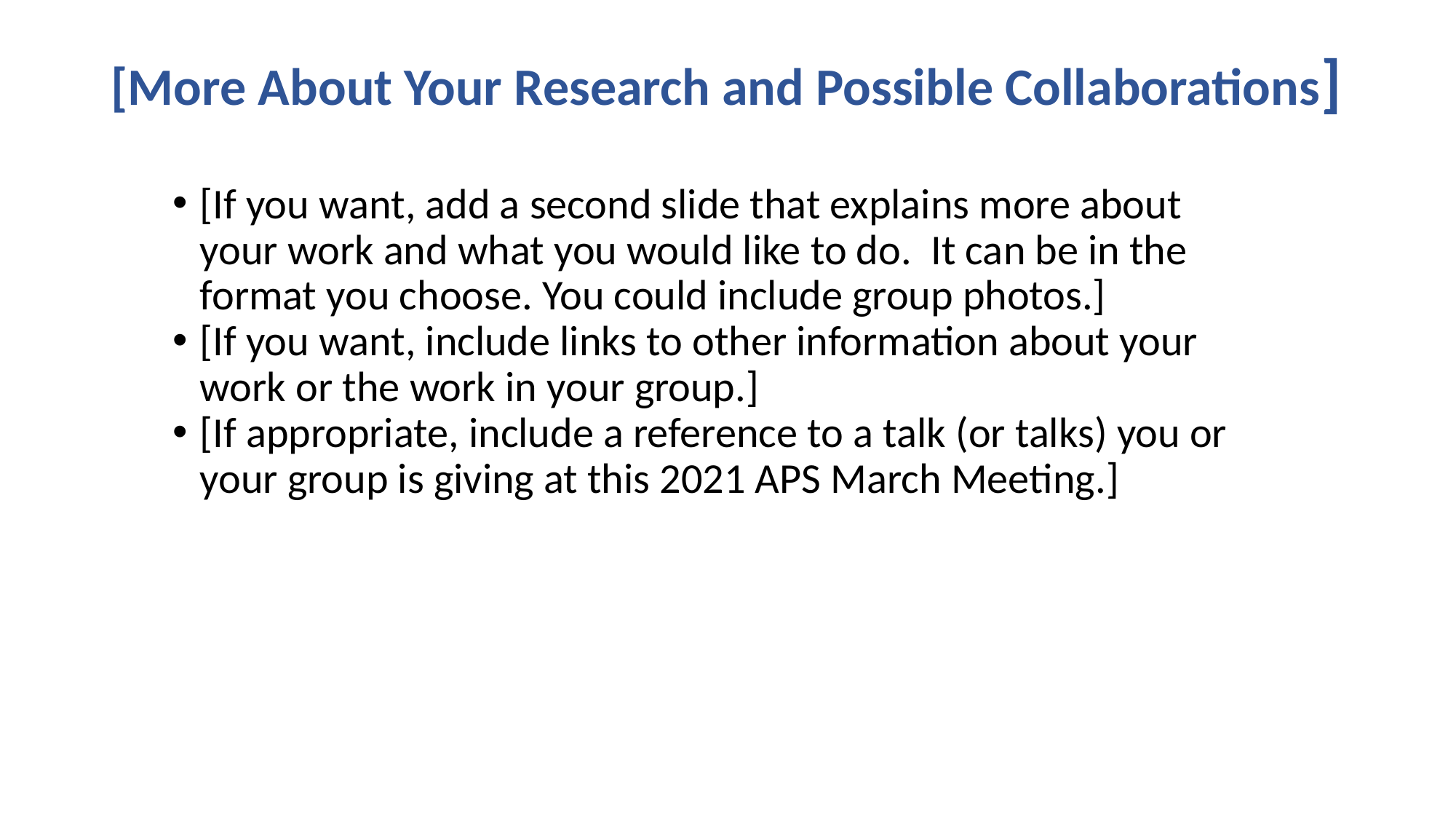

# [More About Your Research and Possible Collaborations]
[If you want, add a second slide that explains more about your work and what you would like to do.  It can be in the format you choose. You could include group photos.]
[If you want, include links to other information about your work or the work in your group.]
[If appropriate, include a reference to a talk (or talks) you or your group is giving at this 2021 APS March Meeting.]